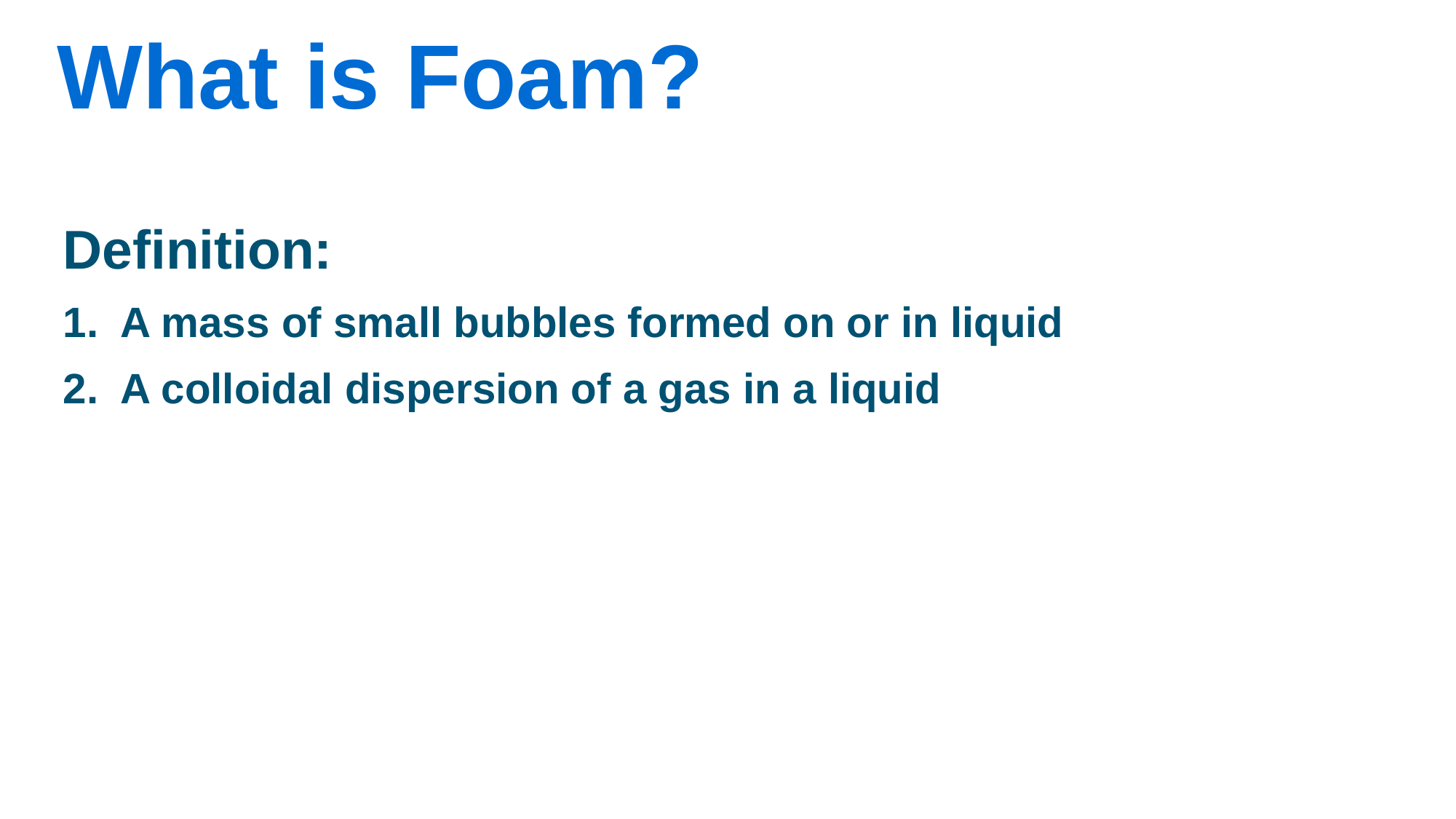

# What is Foam?
Definition:
1.  A mass of small bubbles formed on or in liquid
2.  A colloidal dispersion of a gas in a liquid